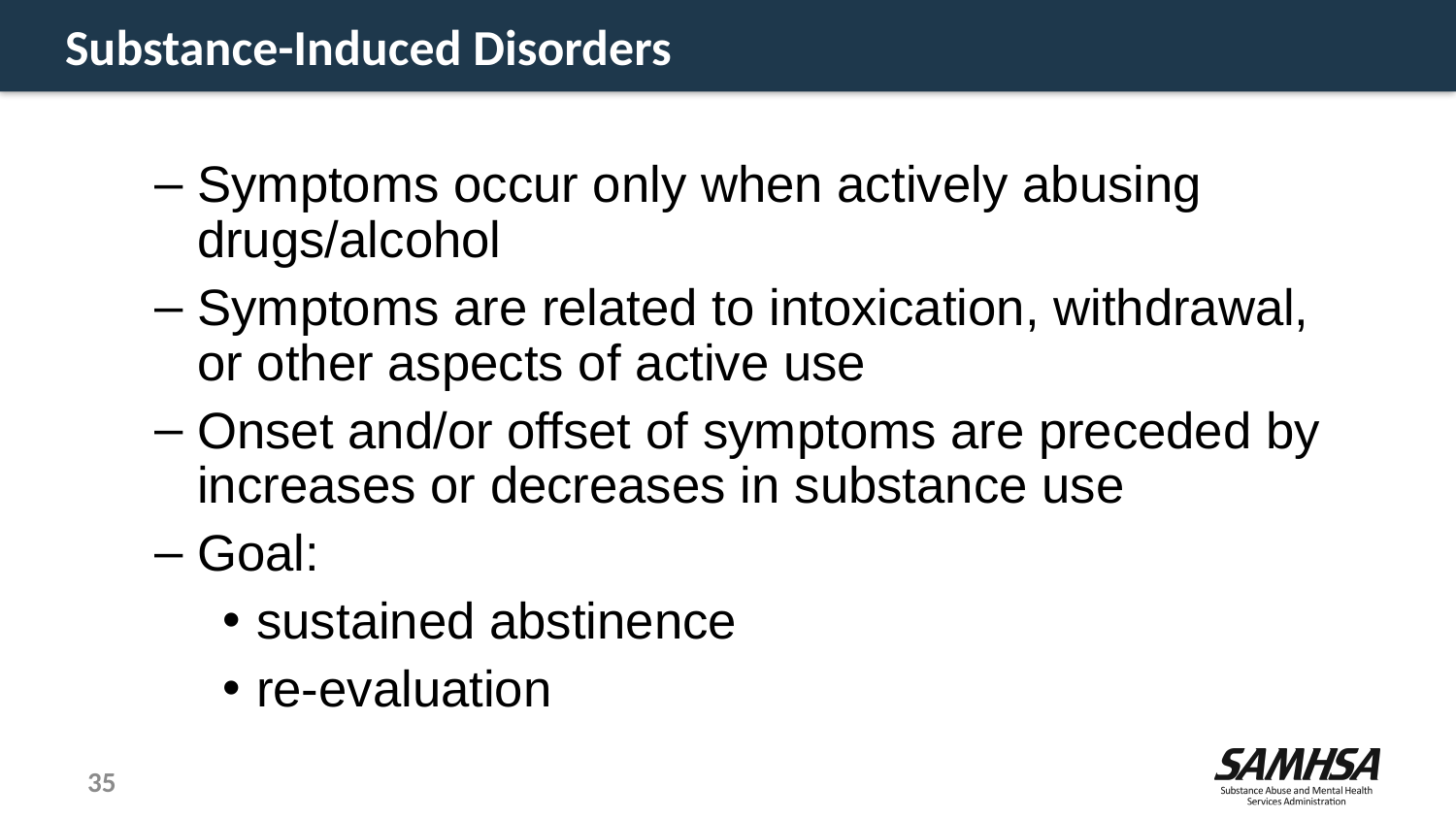

# Substance-Induced Disorders
Symptoms occur only when actively abusing drugs/alcohol
Symptoms are related to intoxication, withdrawal, or other aspects of active use
Onset and/or offset of symptoms are preceded by increases or decreases in substance use
Goal:
sustained abstinence
re-evaluation

35